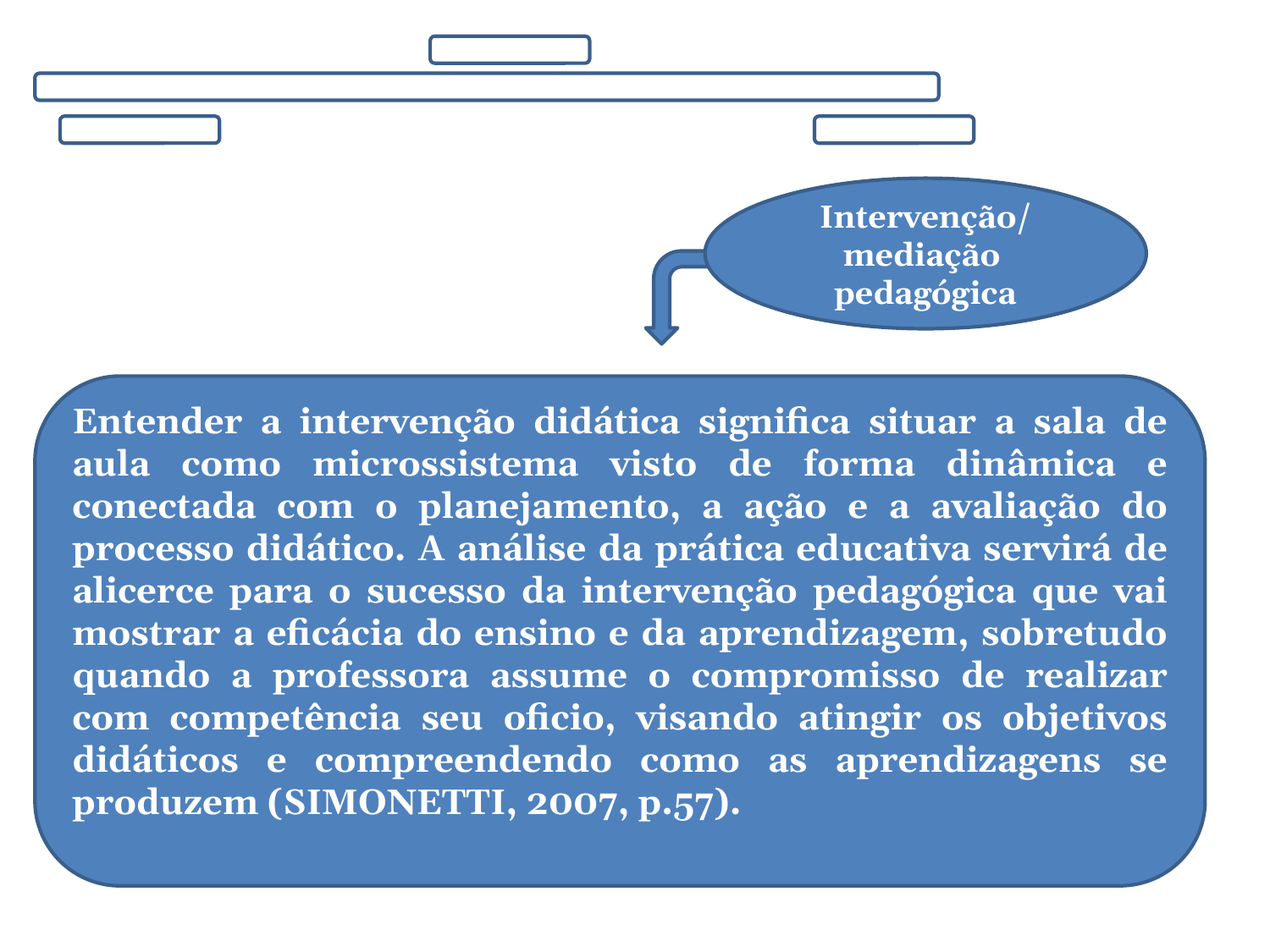

Intervenção/ mediação  pedagógica

Entender a intervenção didática significa situar a sala de aula como microssistema visto de forma dinâmica e conectada com o planejamento, a ação e a avaliação do processo didático. A análise da prá­tica educativa servirá de alicerce para o sucesso da intervenção pedagógica que vai mostrar a eficácia do ensino e da aprendizagem, sobretudo quando a professora assume o compromisso de realizar com competência seu oficio, visando atingir os objetivos didáticos e compreendendo como as aprendizagens se produzem (SIMONETTI, 2007, p.57).